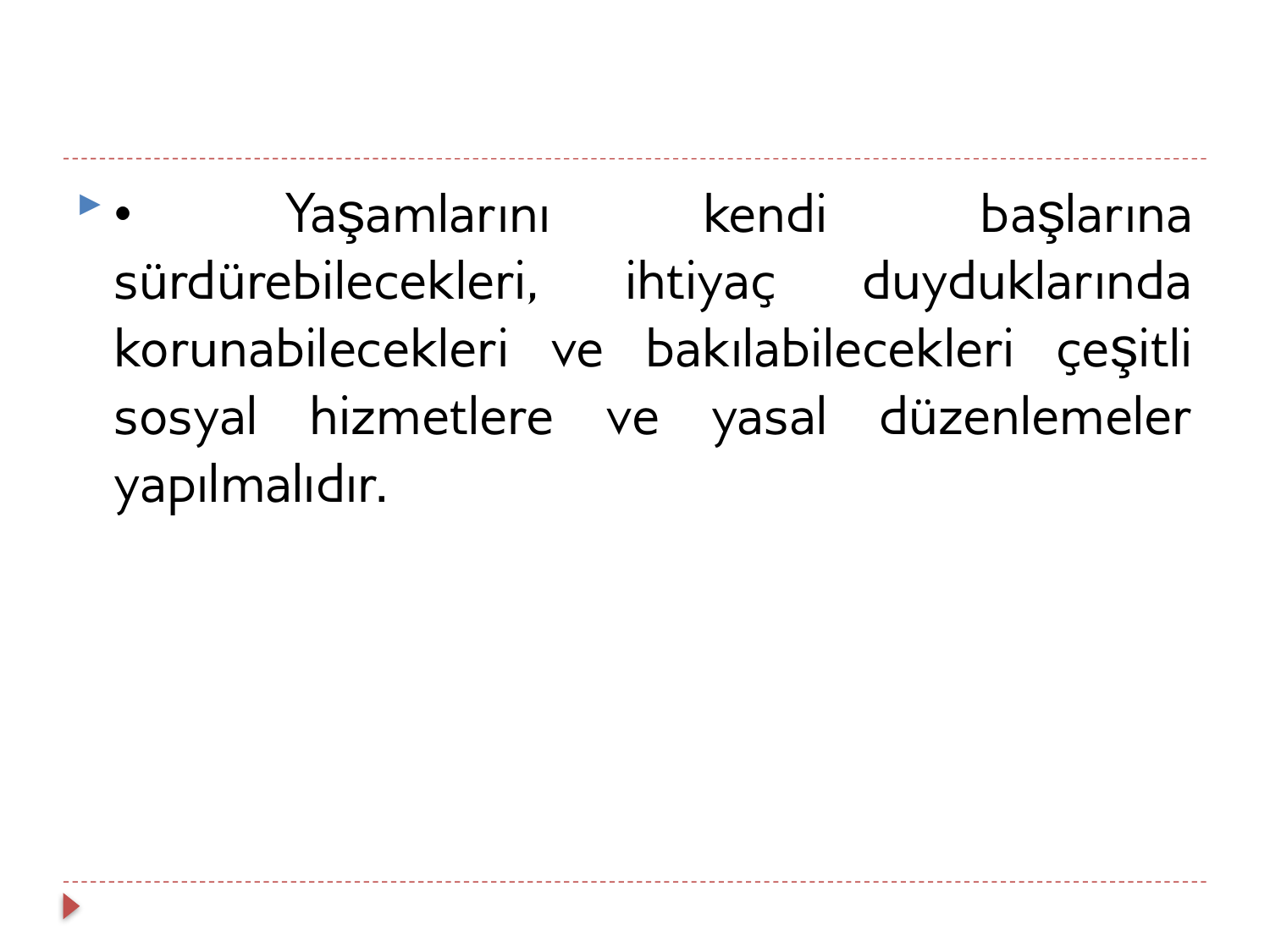

• Yaşamlarını kendi başlarına sürdürebilecekleri, ihtiyaç duyduklarında korunabilecekleri ve bakılabilecekleri çeşitli sosyal hizmetlere ve yasal düzenlemeler yapılmalıdır.